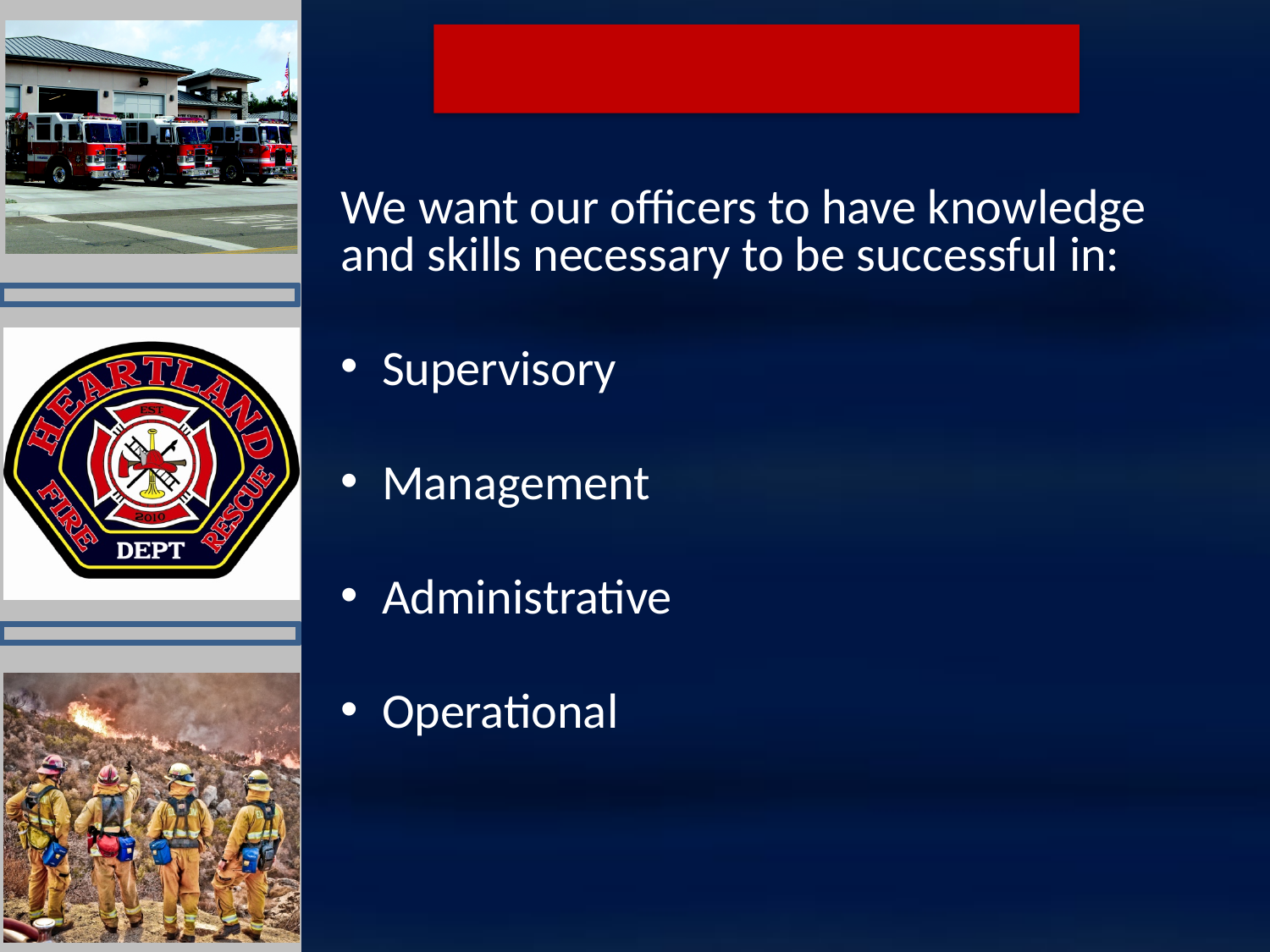

We want our officers to have knowledge and skills necessary to be successful in:

 Supervisory

 Management

 Administrative

 Operational